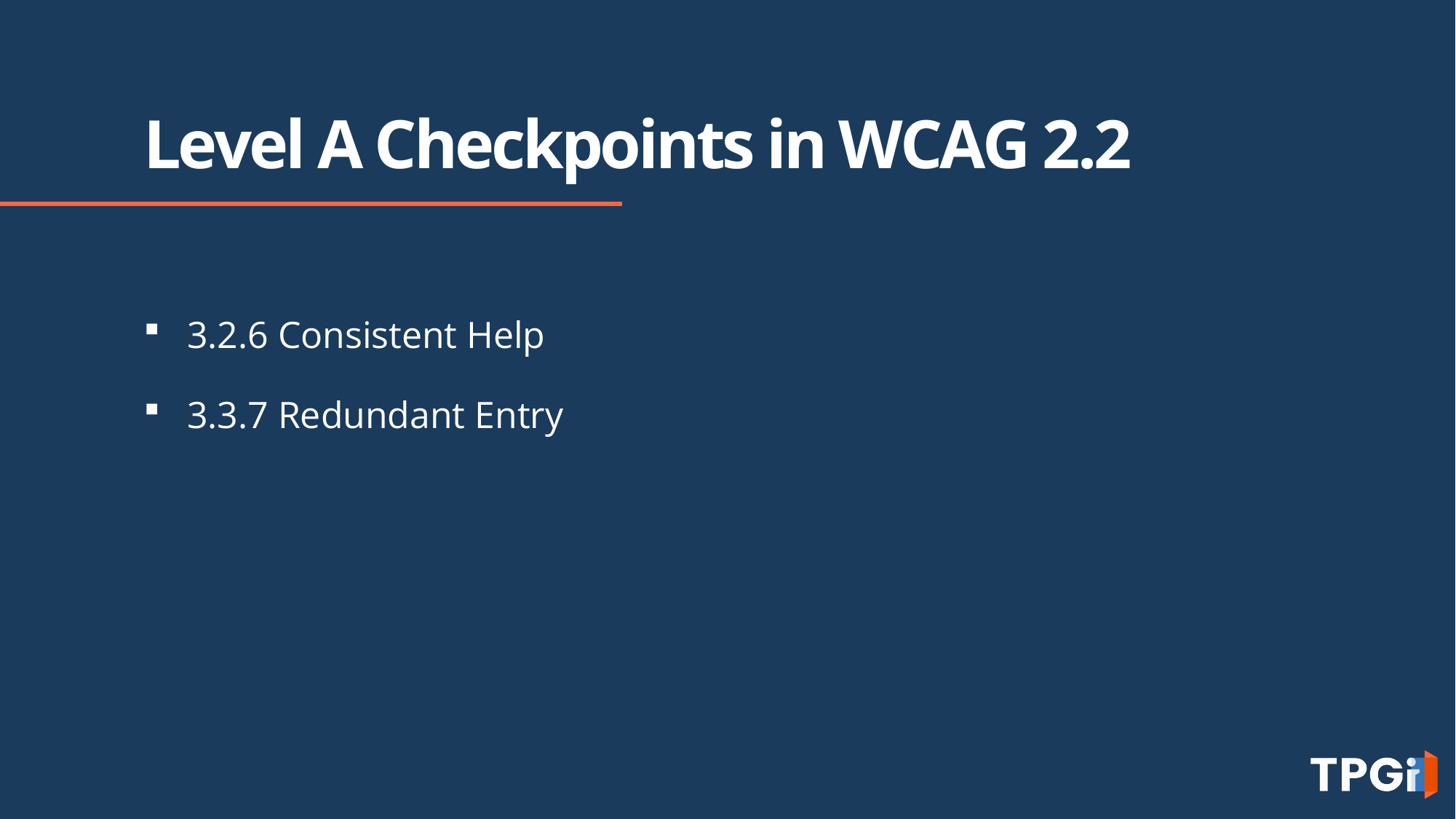

# Level A Checkpoints in WCAG 2.2
3.2.6 Consistent Help
3.3.7 Redundant Entry